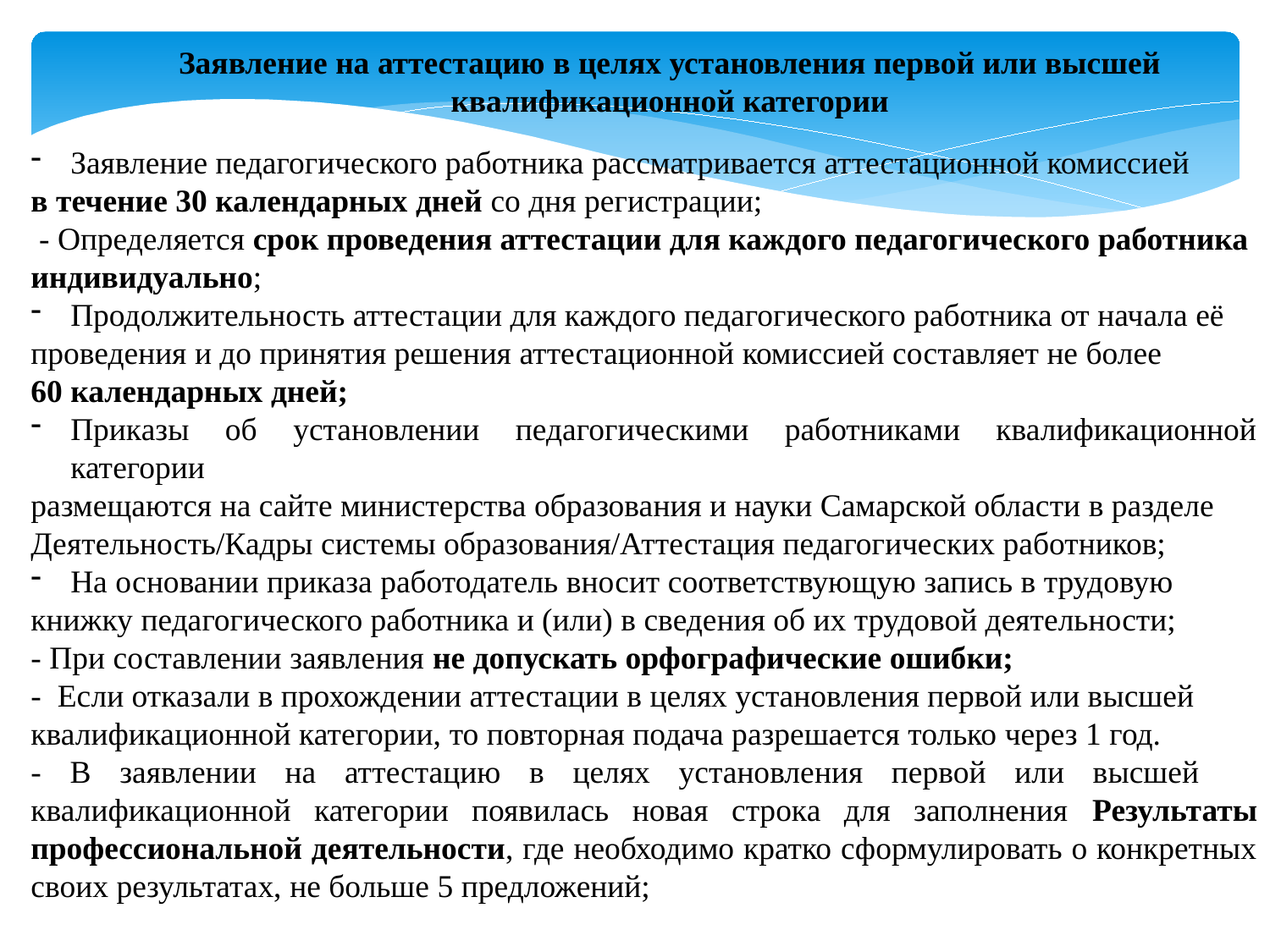

Заявление на аттестацию в целях установления первой или высшей
квалификационной категории
Заявление педагогического работника рассматривается аттестационной комиссией
в течение 30 календарных дней со дня регистрации;
 - Определяется срок проведения аттестации для каждого педагогического работника
индивидуально;
Продолжительность аттестации для каждого педагогического работника от начала её
проведения и до принятия решения аттестационной комиссией составляет не более
60 календарных дней;
Приказы об установлении педагогическими работниками квалификационной категории
размещаются на сайте министерства образования и науки Самарской области в разделе
Деятельность/Кадры системы образования/Аттестация педагогических работников;
На основании приказа работодатель вносит соответствующую запись в трудовую
книжку педагогического работника и (или) в сведения об их трудовой деятельности;
- При составлении заявления не допускать орфографические ошибки;
-  Если отказали в прохождении аттестации в целях установления первой или высшей
квалификационной категории, то повторная подача разрешается только через 1 год.
- В заявлении на аттестацию в целях установления первой или высшей   квалификационной категории появилась новая строка для заполнения Результаты профессиональной деятельности, где необходимо кратко сформулировать о конкретных своих результатах, не больше 5 предложений;